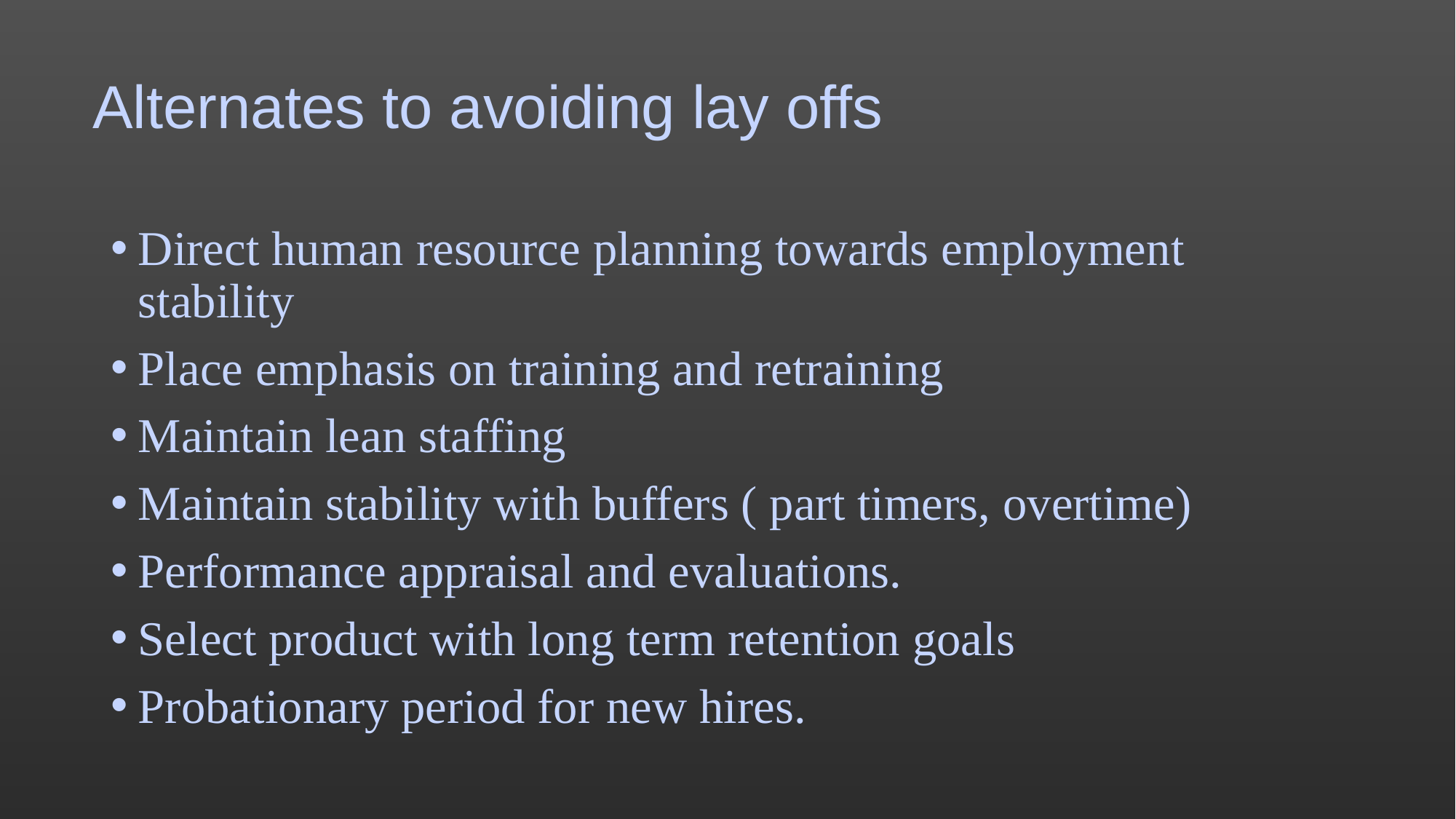

# Alternates to avoiding lay offs
Direct human resource planning towards employment stability
Place emphasis on training and retraining
Maintain lean staffing
Maintain stability with buffers ( part timers, overtime)
Performance appraisal and evaluations.
Select product with long term retention goals
Probationary period for new hires.